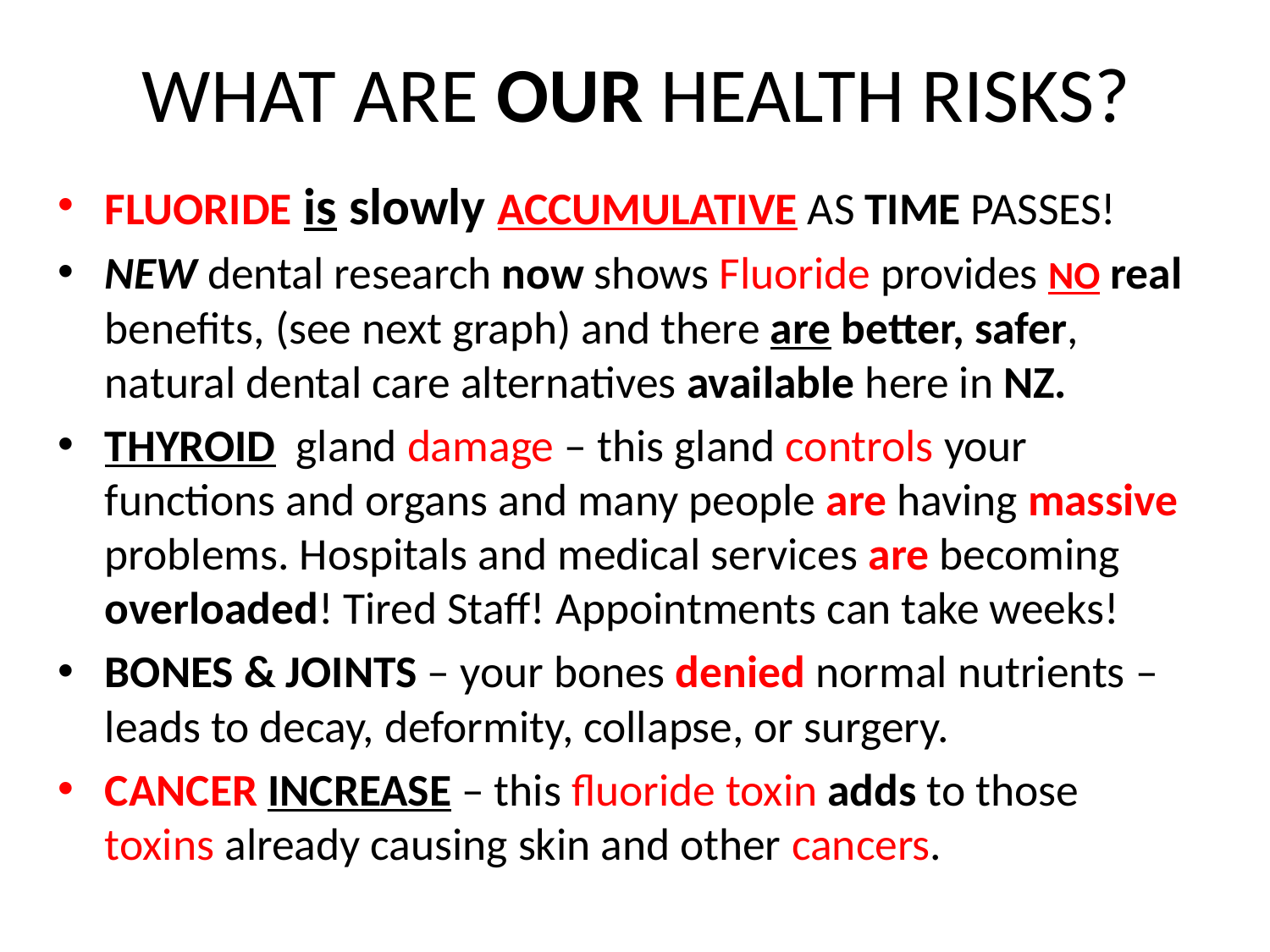

# WHAT ARE OUR HEALTH RISKS?
FLUORIDE is slowly ACCUMULATIVE AS TIME PASSES!
NEW dental research now shows Fluoride provides NO real benefits, (see next graph) and there are better, safer, natural dental care alternatives available here in NZ.
THYROID  gland damage – this gland controls your functions and organs and many people are having massive problems. Hospitals and medical services are becoming overloaded! Tired Staff! Appointments can take weeks!
BONES & JOINTS – your bones denied normal nutrients – leads to decay, deformity, collapse, or surgery.
CANCER INCREASE – this fluoride toxin adds to those toxins already causing skin and other cancers.